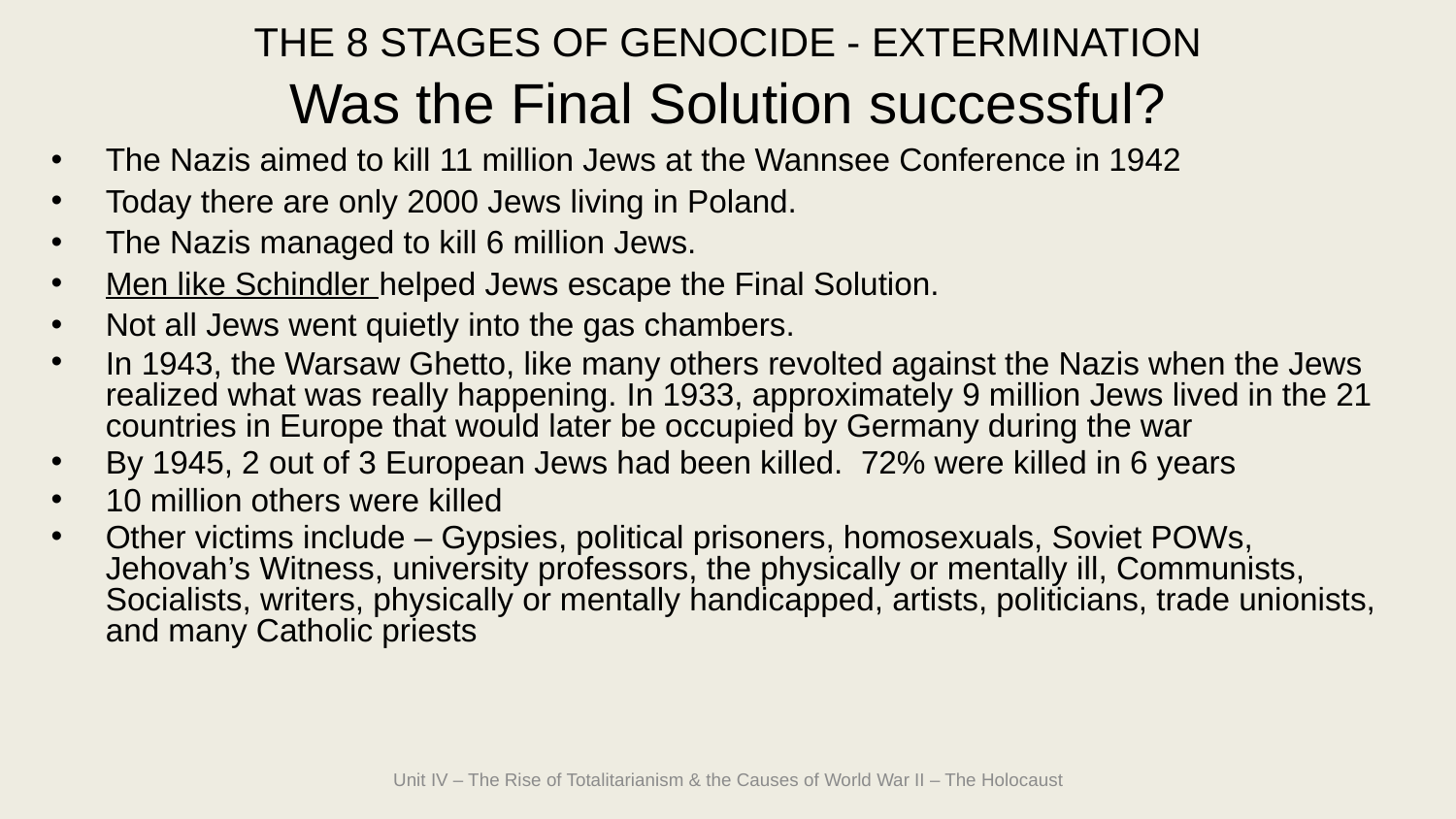

THE 8 STAGES OF GENOCIDE - EXTERMINATION
# Was the Final Solution successful?
The Nazis aimed to kill 11 million Jews at the Wannsee Conference in 1942
Today there are only 2000 Jews living in Poland.
The Nazis managed to kill 6 million Jews.
Men like Schindler helped Jews escape the Final Solution.
Not all Jews went quietly into the gas chambers.
In 1943, the Warsaw Ghetto, like many others revolted against the Nazis when the Jews realized what was really happening. In 1933, approximately 9 million Jews lived in the 21 countries in Europe that would later be occupied by Germany during the war
By 1945, 2 out of 3 European Jews had been killed.  72% were killed in 6 years
10 million others were killed
Other victims include – Gypsies, political prisoners, homosexuals, Soviet POWs, Jehovah’s Witness, university professors, the physically or mentally ill, Communists, Socialists, writers, physically or mentally handicapped, artists, politicians, trade unionists, and many Catholic priests

Unit IV – The Rise of Totalitarianism & the Causes of World War II – The Holocaust